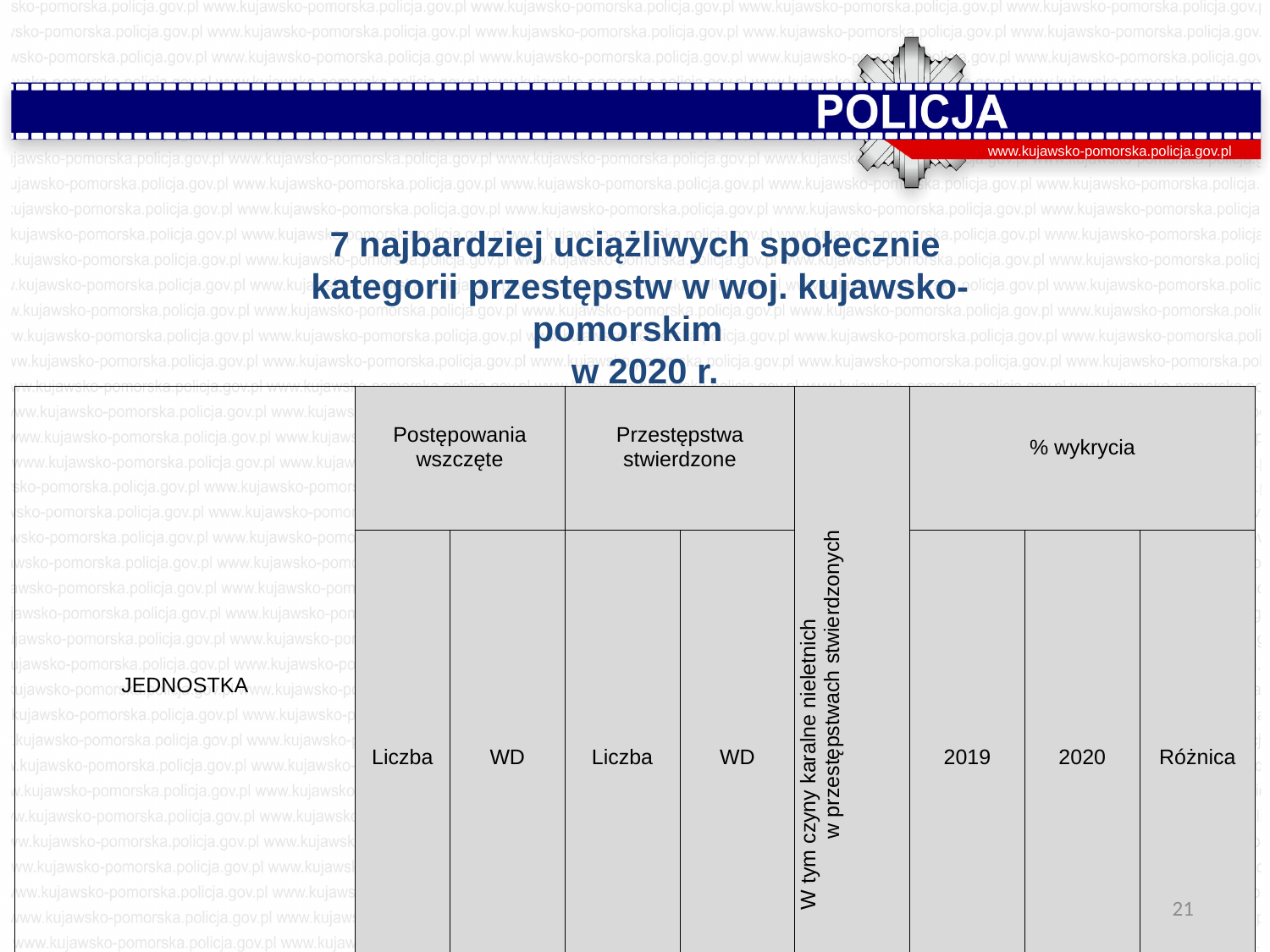

www.kujawsko-pomorska.policja.gov.pl
7 najbardziej uciążliwych społecznie
kategorii przestępstw w woj. kujawsko-pomorskim
 w 2020 r.

| JEDNOSTKA | Postępowania wszczęte |  | Przestępstwa stwierdzone |  | W tym czyny karalne nieletnich w przestępstwach stwierdzonych | % wykrycia |  |  |
| --- | --- | --- | --- | --- | --- | --- | --- | --- |
|  | Liczba | WD | Liczba | WD |  | 2019 | 2020 | Różnica |
| Polska | 201 851 | 93,06 | 229 505 | 96.95 | 6 888 | 43,45 | 45,71 | 2,26 |
| woj. kujawsko-pomorskie | 10 283 | 95,70 | 11 444 | 99,60 | 382 | 47,54 | 50,22 | 2,68 |
21